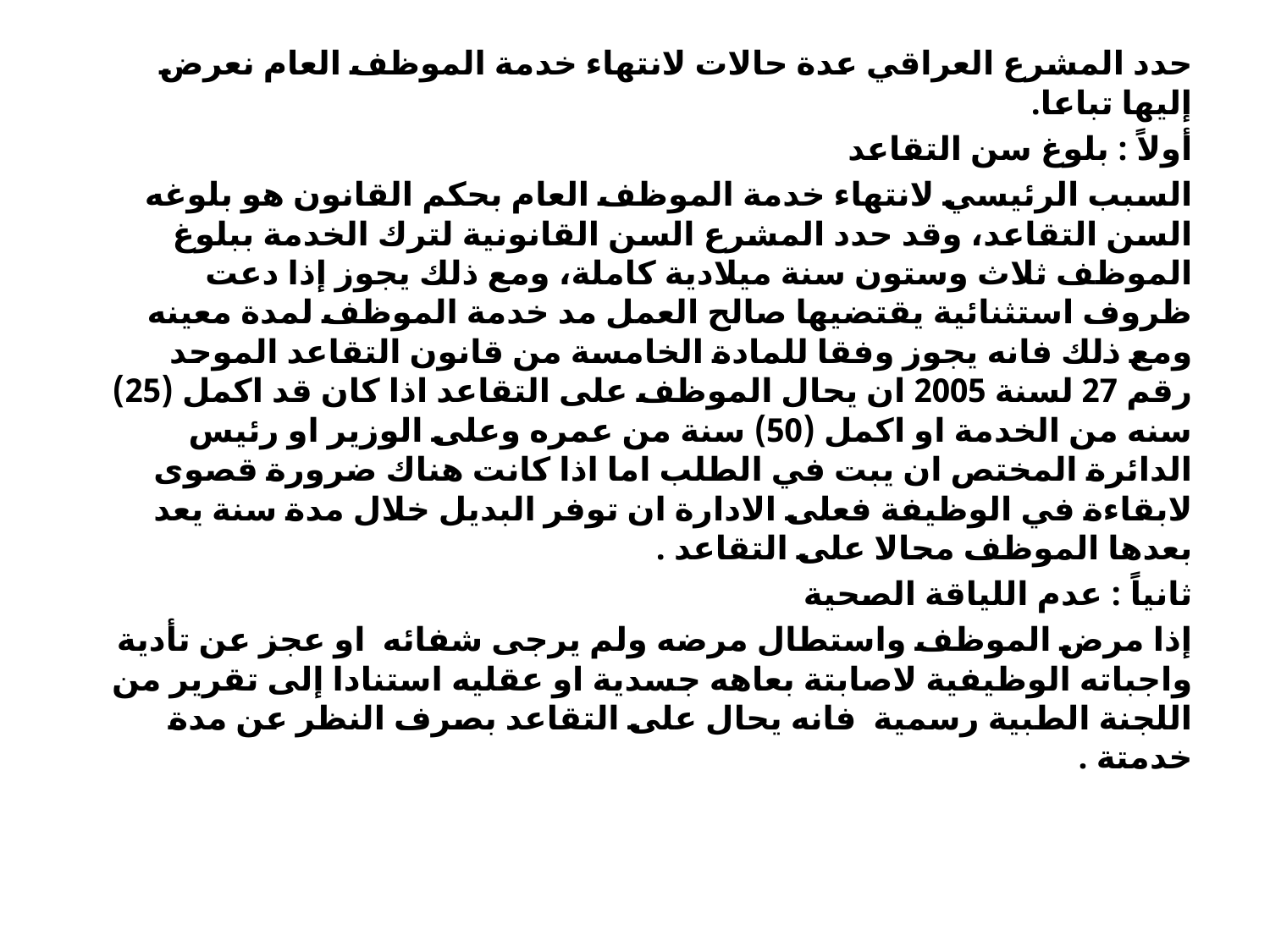

حدد المشرع العراقي عدة حالات لانتهاء خدمة الموظف العام نعرض  إليها تباعا.
أولاً : بلوغ سن التقاعد
السبب الرئيسي لانتهاء خدمة الموظف العام بحكم القانون هو بلوغه السن التقاعد، وقد حدد المشرع السن القانونية لترك الخدمة ببلوغ الموظف ثلاث وستون سنة ميلادية كاملة، ومع ذلك يجوز إذا دعت ظروف استثنائية يقتضيها صالح العمل مد خدمة الموظف لمدة معينه    ومع ذلك فانه يجوز وفقا للمادة الخامسة من قانون التقاعد الموحد رقم 27 لسنة 2005 ان يحال الموظف على التقاعد اذا كان قد اكمل (25) سنه من الخدمة او اكمل (50) سنة من عمره وعلى الوزير او رئيس الدائرة المختص ان يبت في الطلب اما اذا كانت هناك ضرورة قصوى لابقاءة في الوظيفة فعلى الادارة ان توفر البديل خلال مدة سنة يعد بعدها الموظف محالا على التقاعد .
ثانياً : عدم اللياقة الصحية
إذا مرض الموظف واستطال مرضه ولم يرجى شفائه  او عجز عن تأدية واجباته الوظيفية لاصابتة بعاهه جسدية او عقليه استنادا إلى تقرير من اللجنة الطبية رسمية  فانه يحال على التقاعد بصرف النظر عن مدة خدمتة .